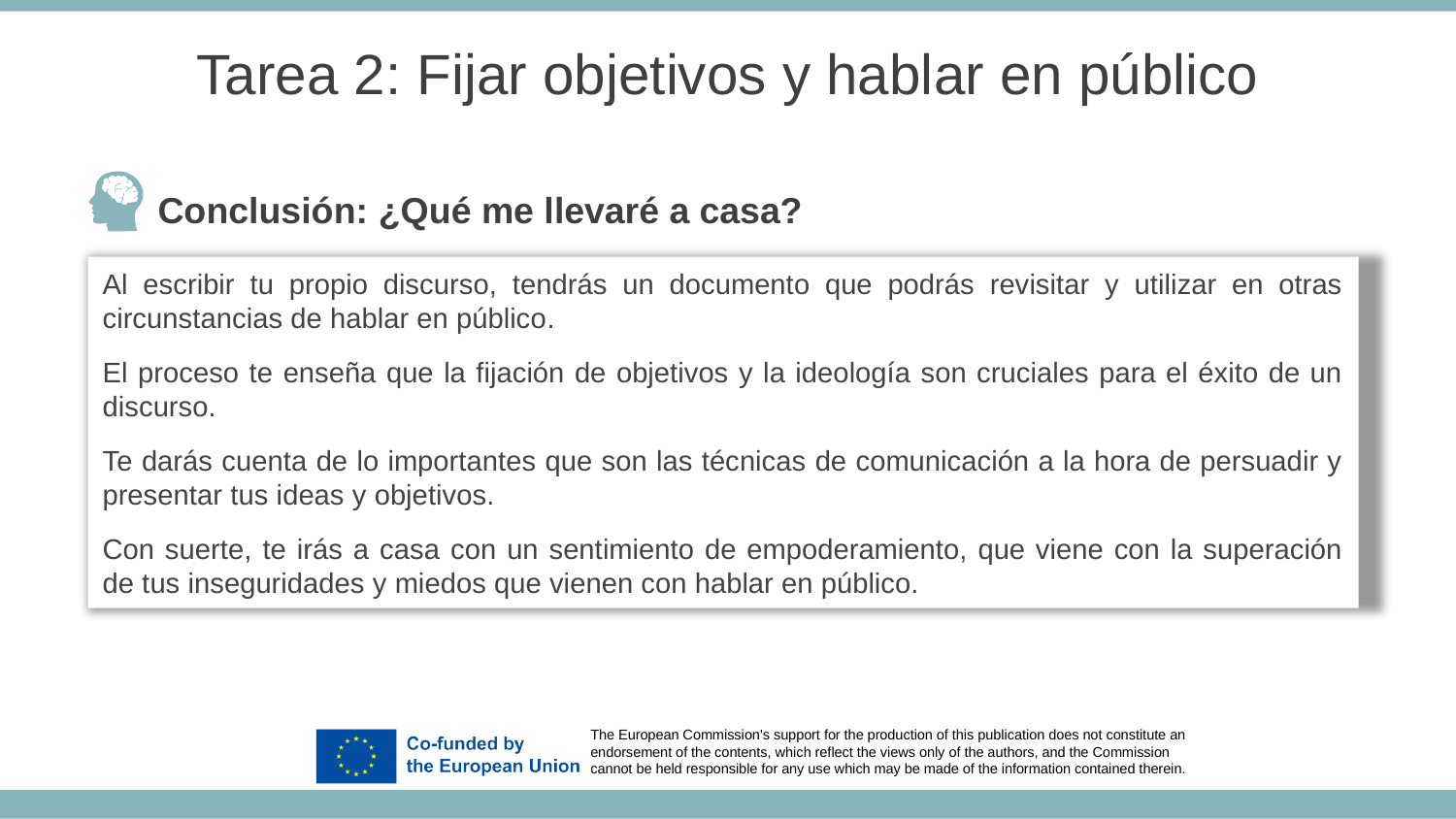

Tarea 2: Fijar objetivos y hablar en público

Conclusión: ¿Qué me llevaré a casa?
Al escribir tu propio discurso, tendrás un documento que podrás revisitar y utilizar en otras circunstancias de hablar en público.
El proceso te enseña que la fijación de objetivos y la ideología son cruciales para el éxito de un discurso.
Te darás cuenta de lo importantes que son las técnicas de comunicación a la hora de persuadir y presentar tus ideas y objetivos.
Con suerte, te irás a casa con un sentimiento de empoderamiento, que viene con la superación de tus inseguridades y miedos que vienen con hablar en público.